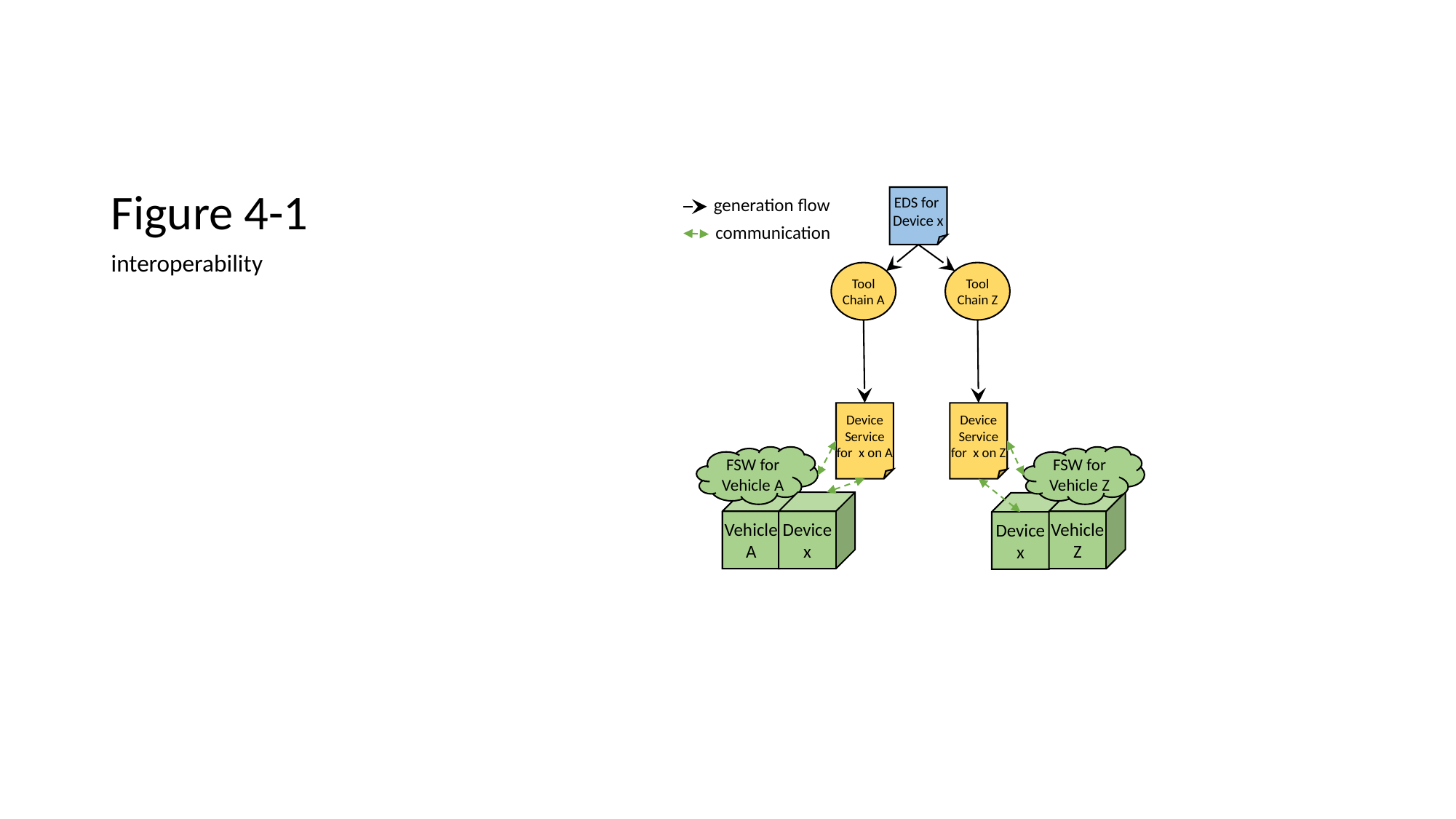

# Figure 4-1
EDS for  Device x
generation flow
communication
interoperability
Tool Chain A
Tool Chain Z
Device Service for  x on A
Device Service for  x on Z
FSW for Vehicle A
Vehicle A
FSW for Vehicle Z
Vehicle Z
Device x
Device x